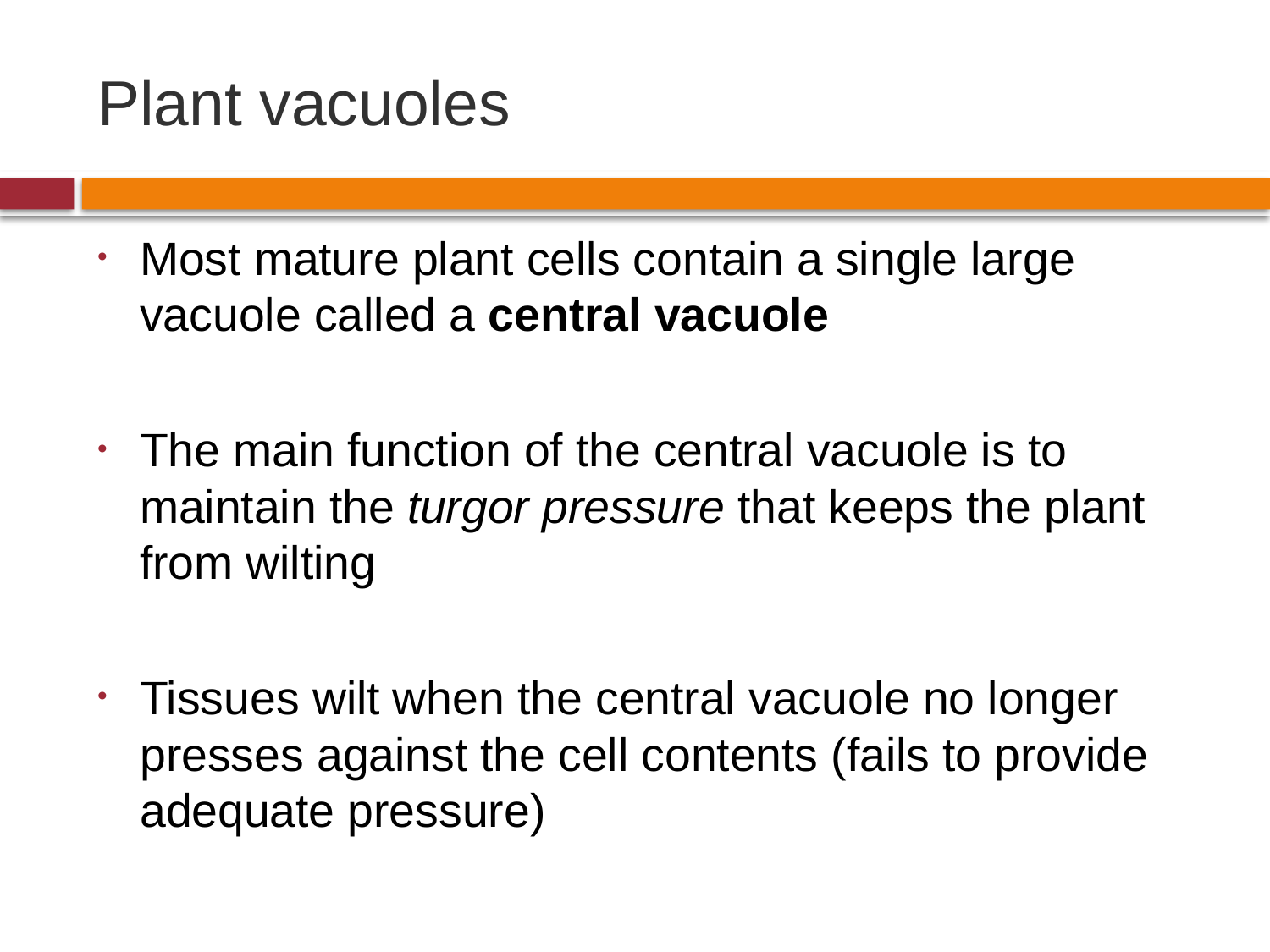

# Plant vacuoles
Most mature plant cells contain a single large vacuole called a central vacuole

The main function of the central vacuole is to maintain the turgor pressure that keeps the plant from wilting

Tissues wilt when the central vacuole no longer presses against the cell contents (fails to provide adequate pressure)